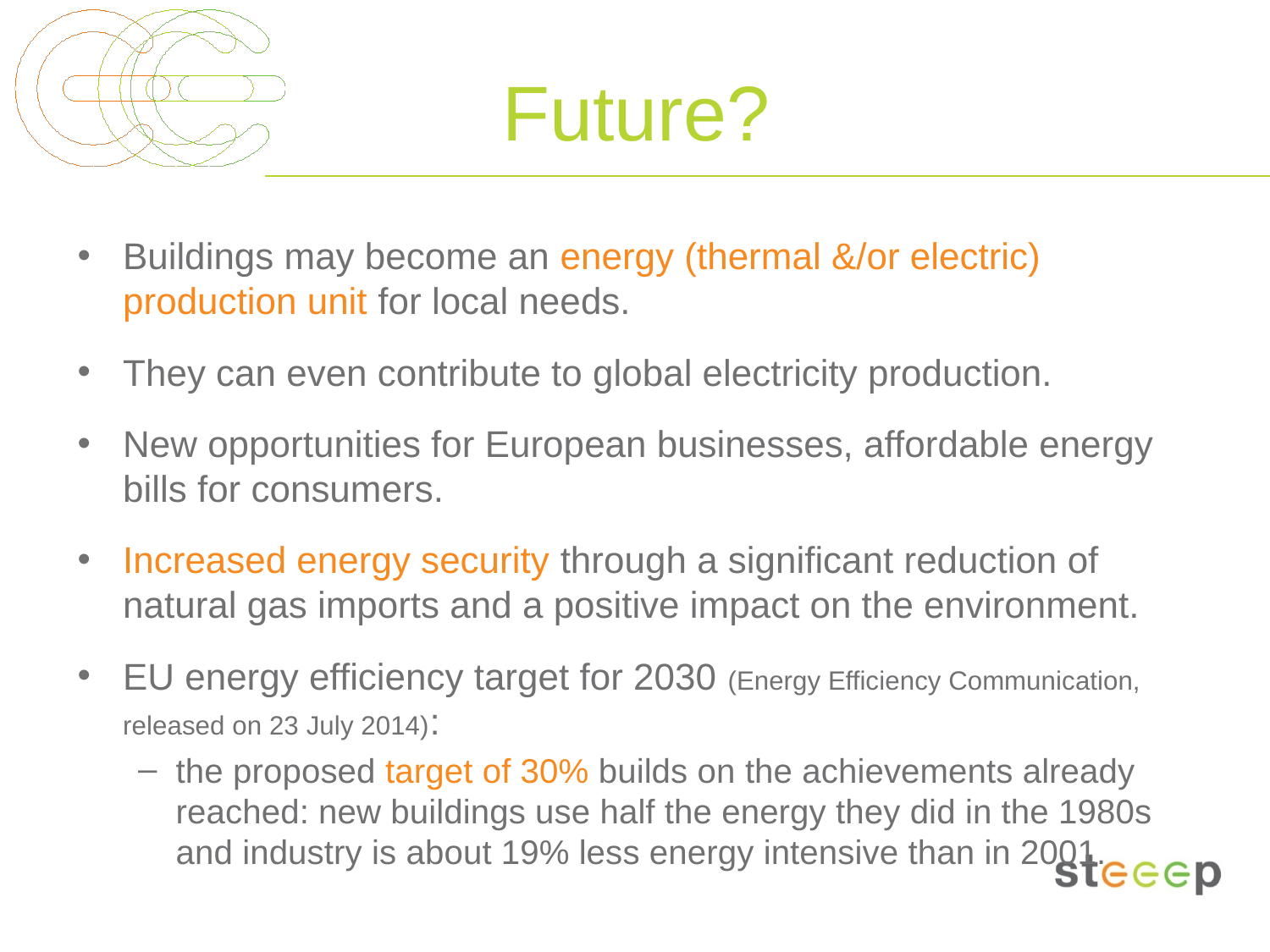

# Future?
Buildings may become an energy (thermal &/or electric) production unit for local needs.

They can even contribute to global electricity production.

New opportunities for European businesses, affordable energy bills for consumers.

Increased energy security through a significant reduction of natural gas imports and a positive impact on the environment.

EU energy efficiency target for 2030 (Energy Efficiency Communication, released on 23 July 2014):
the proposed target of 30% builds on the achievements already reached: new buildings use half the energy they did in the 1980s and industry is about 19% less energy intensive than in 2001.